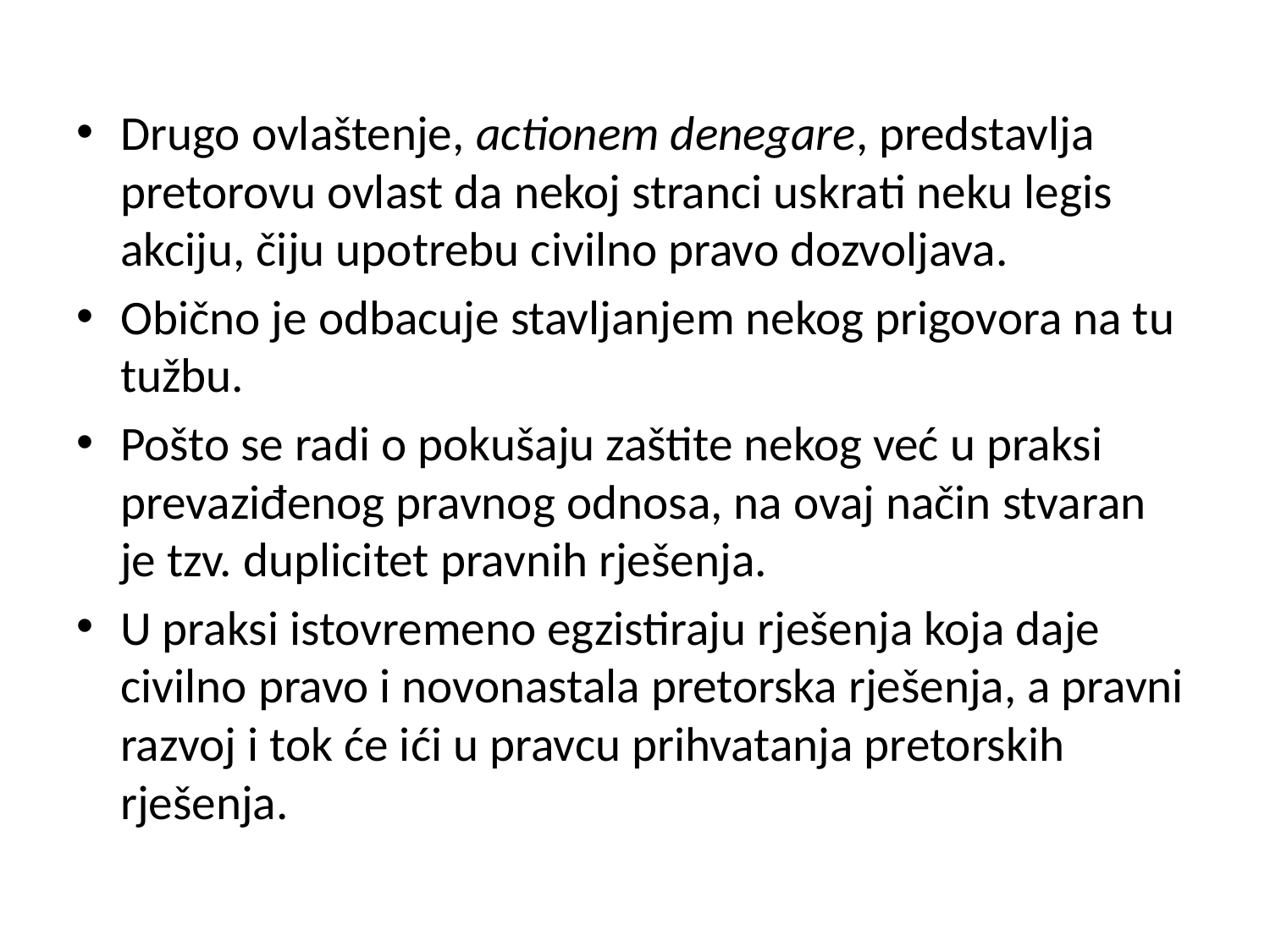

Drugo ovlaštenje, actionem denegare, predstavlja pretorovu ovlast da nekoj stranci uskrati neku legis akciju, čiju upotrebu civilno pravo dozvoljava.
Obično je odbacuje stavljanjem nekog prigovora na tu tužbu.
Pošto se radi o pokušaju zaštite nekog već u praksi prevaziđenog pravnog odnosa, na ovaj način stvaran je tzv. duplicitet pravnih rješenja.
U praksi istovremeno egzistiraju rješenja koja daje civilno pravo i novonastala pretorska rješenja, a pravni razvoj i tok će ići u pravcu prihvatanja pretorskih rješenja.